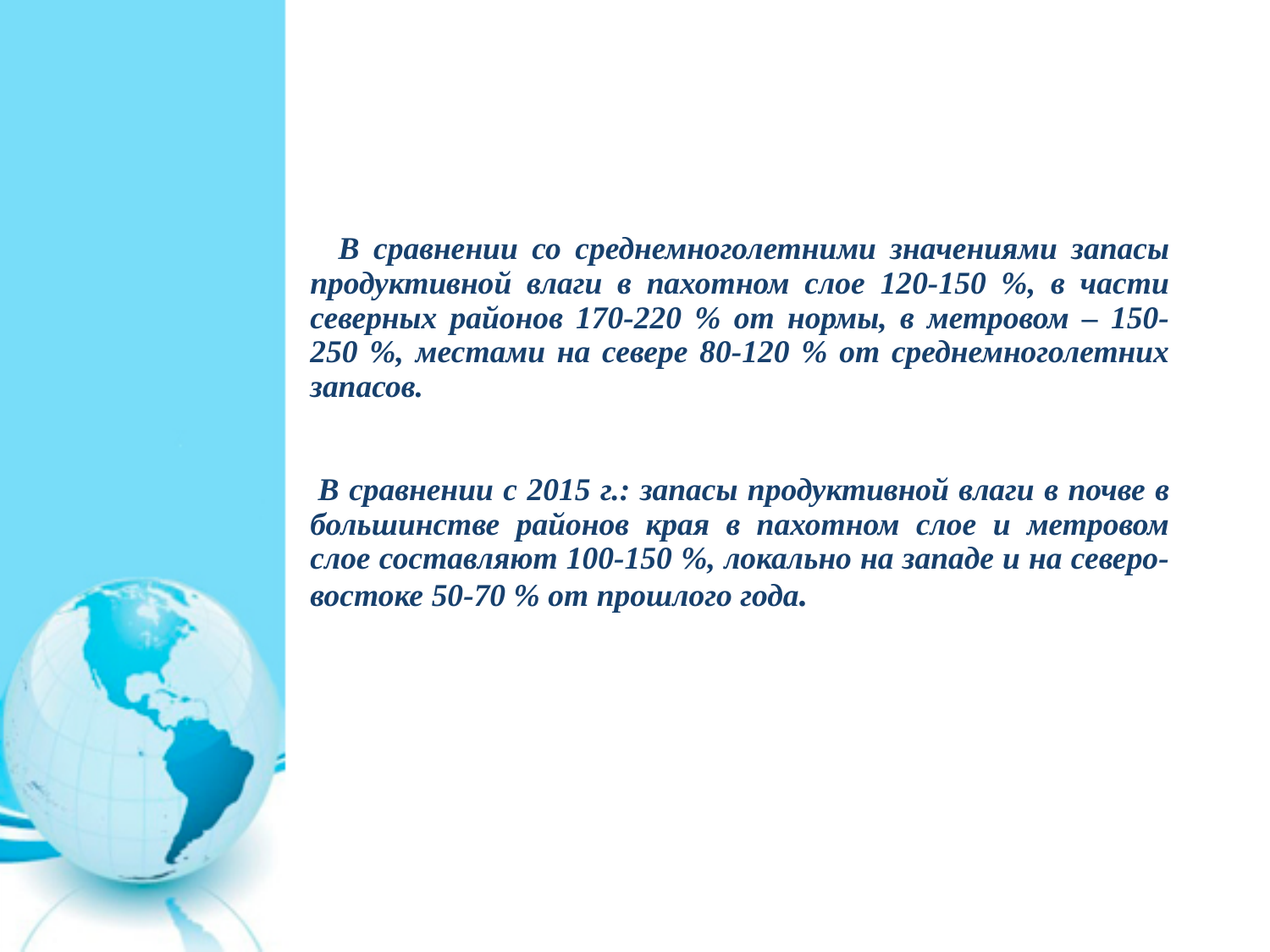

#

    В сравнении со среднемноголетними значениями запасы продуктивной влаги в пахотном слое 120-150 %, в части северных районов 170-220 % от нормы, в метровом – 150-250 %, местами на севере 80-120 % от среднемноголетних запасов.

    В сравнении с 2015 г.: запасы продуктивной влаги в почве в большинстве районов края в пахотном слое и метровом слое составляют 100-150 %, локально на западе и на северо-востоке 50-70 % от прошлого года.